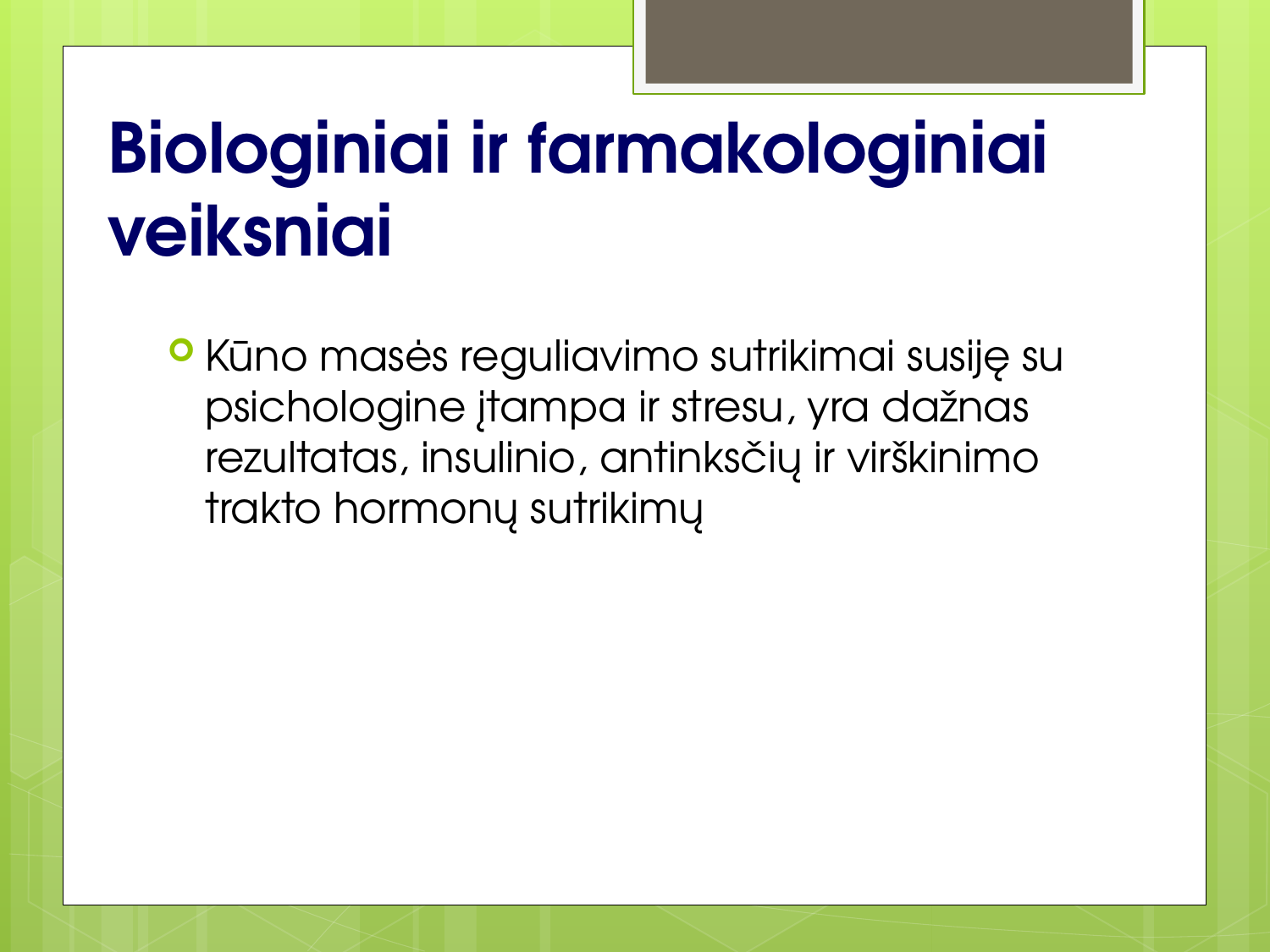

# Biologiniai ir farmakologiniai veiksniai
Kūno masės reguliavimo sutrikimai susiję su psichologine įtampa ir stresu, yra dažnas rezultatas, insulinio, antinksčių ir virškinimo trakto hormonų sutrikimų